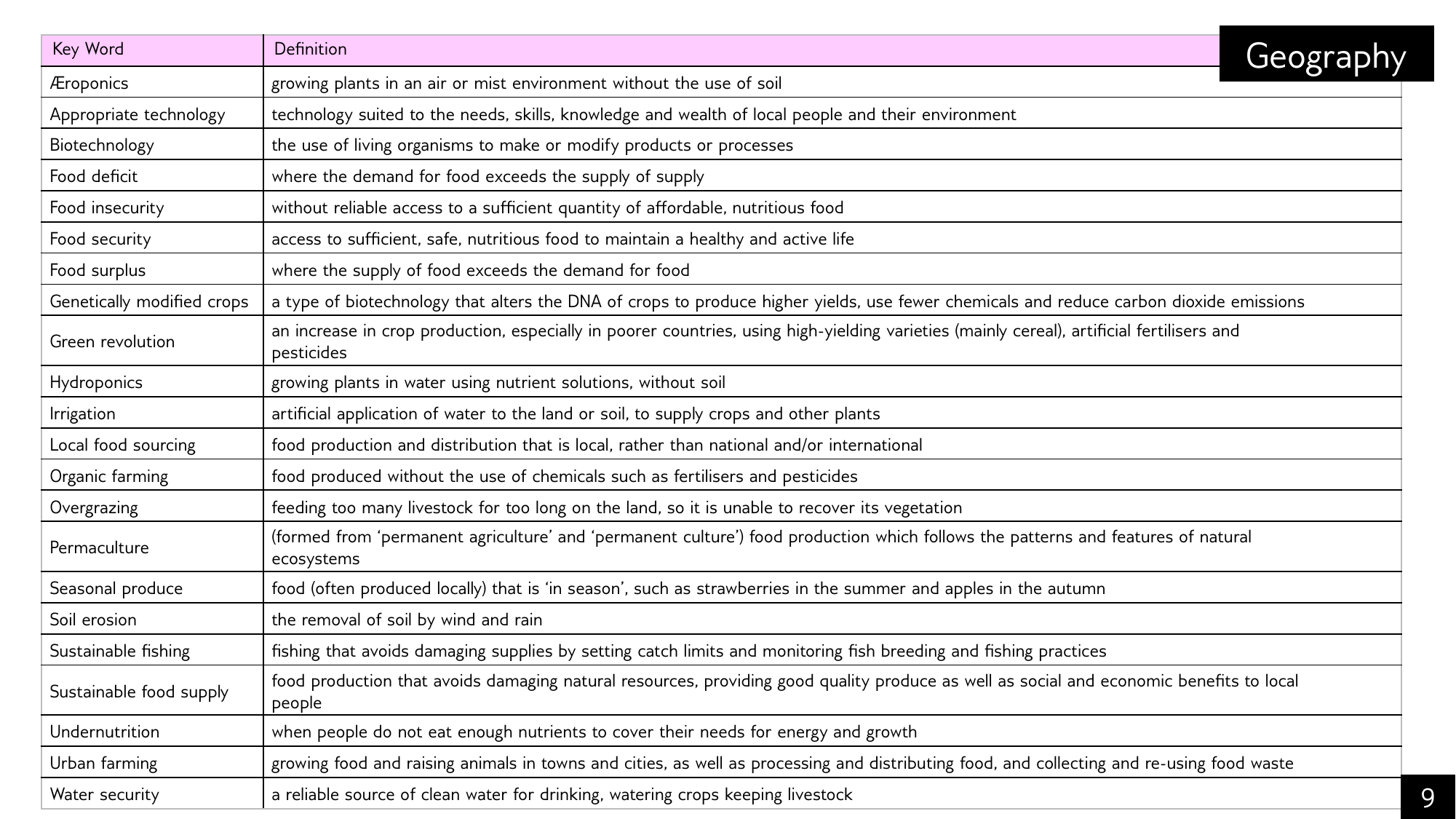

Geography
| Key Word | Definition |
| --- | --- |
| Aeroponics | growing plants in an air or mist environment without the use of soil |
| Appropriate technology | technology suited to the needs, skills, knowledge and wealth of local people and their environment |
| Biotechnology | the use of living organisms to make or modify products or processes |
| Food deficit | where the demand for food exceeds the supply of supply |
| Food insecurity | without reliable access to a sufficient quantity of affordable, nutritious food |
| Food security | access to sufficient, safe, nutritious food to maintain a healthy and active life |
| Food surplus | where the supply of food exceeds the demand for food |
| Genetically modified crops | a type of biotechnology that alters the DNA of crops to produce higher yields, use fewer chemicals and reduce carbon dioxide emissions |
| Green revolution | an increase in crop production, especially in poorer countries, using high-yielding varieties (mainly cereal), artificial fertilisers and pesticides |
| Hydroponics | growing plants in water using nutrient solutions, without soil |
| Irrigation | artificial application of water to the land or soil, to supply crops and other plants |
| Local food sourcing | food production and distribution that is local, rather than national and/or international |
| Organic farming | food produced without the use of chemicals such as fertilisers and pesticides |
| Overgrazing | feeding too many livestock for too long on the land, so it is unable to recover its vegetation |
| Permaculture | (formed from ‘permanent agriculture’ and ‘permanent culture’) food production which follows the patterns and features of natural ecosystems |
| Seasonal produce | food (often produced locally) that is ‘in season’, such as strawberries in the summer and apples in the autumn |
| Soil erosion | the removal of soil by wind and rain |
| Sustainable fishing | fishing that avoids damaging supplies by setting catch limits and monitoring fish breeding and fishing practices |
| Sustainable food supply | food production that avoids damaging natural resources, providing good quality produce as well as social and economic benefits to local people |
| Undernutrition | when people do not eat enough nutrients to cover their needs for energy and growth |
| Urban farming | growing food and raising animals in towns and cities, as well as processing and distributing food, and collecting and re-using food waste |
| Water security | a reliable source of clean water for drinking, watering crops keeping livestock |
9